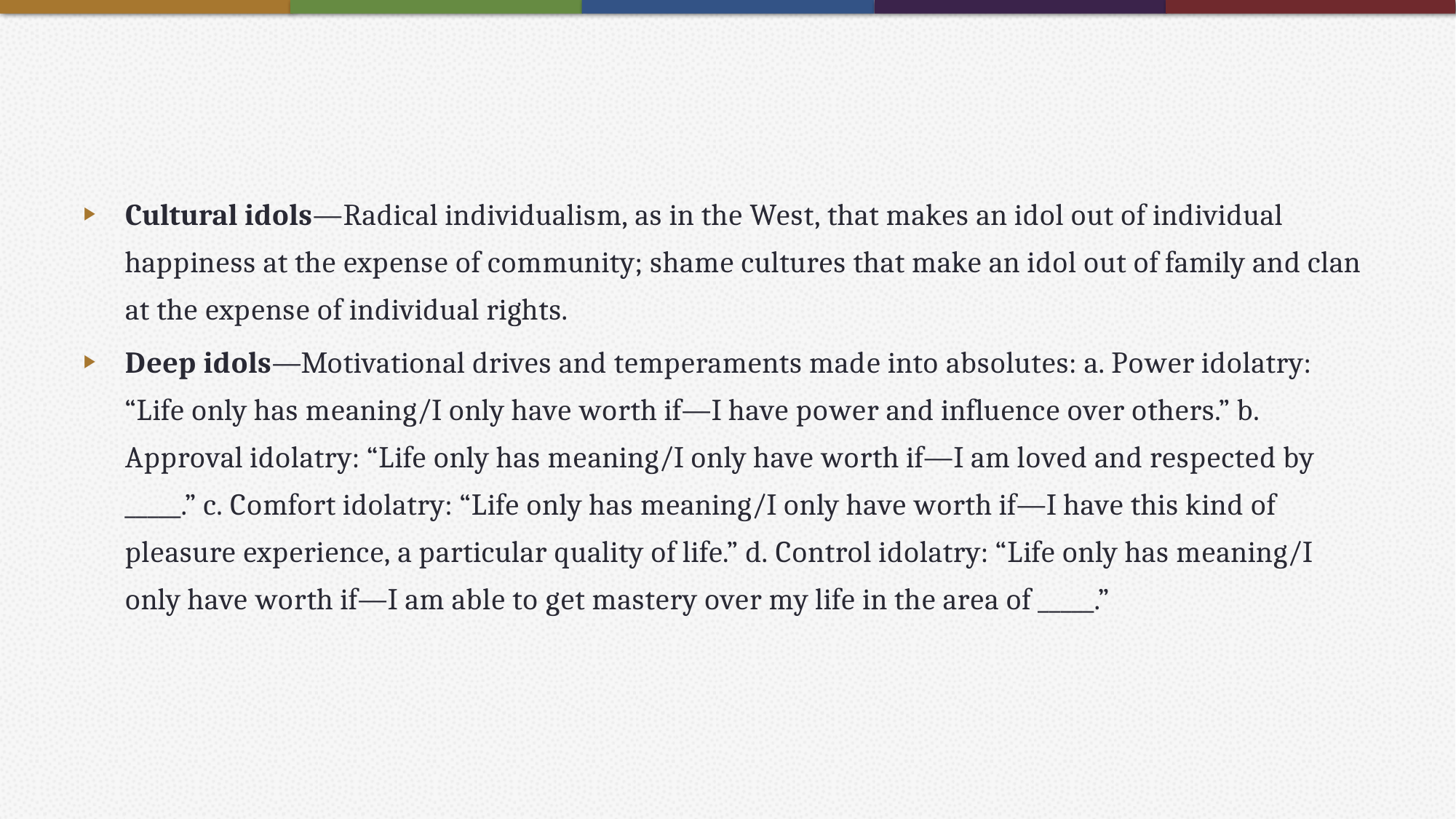

#
Cultural idols—Radical individualism, as in the West, that makes an idol out of individual happiness at the expense of community; shame cultures that make an idol out of family and clan at the expense of individual rights.
Deep idols—Motivational drives and temperaments made into absolutes: a. Power idolatry: “Life only has meaning/I only have worth if—I have power and influence over others.” b. Approval idolatry: “Life only has meaning/I only have worth if—I am loved and respected by _____.” c. Comfort idolatry: “Life only has meaning/I only have worth if—I have this kind of pleasure experience, a particular quality of life.” d. Control idolatry: “Life only has meaning/I only have worth if—I am able to get mastery over my life in the area of _____.”